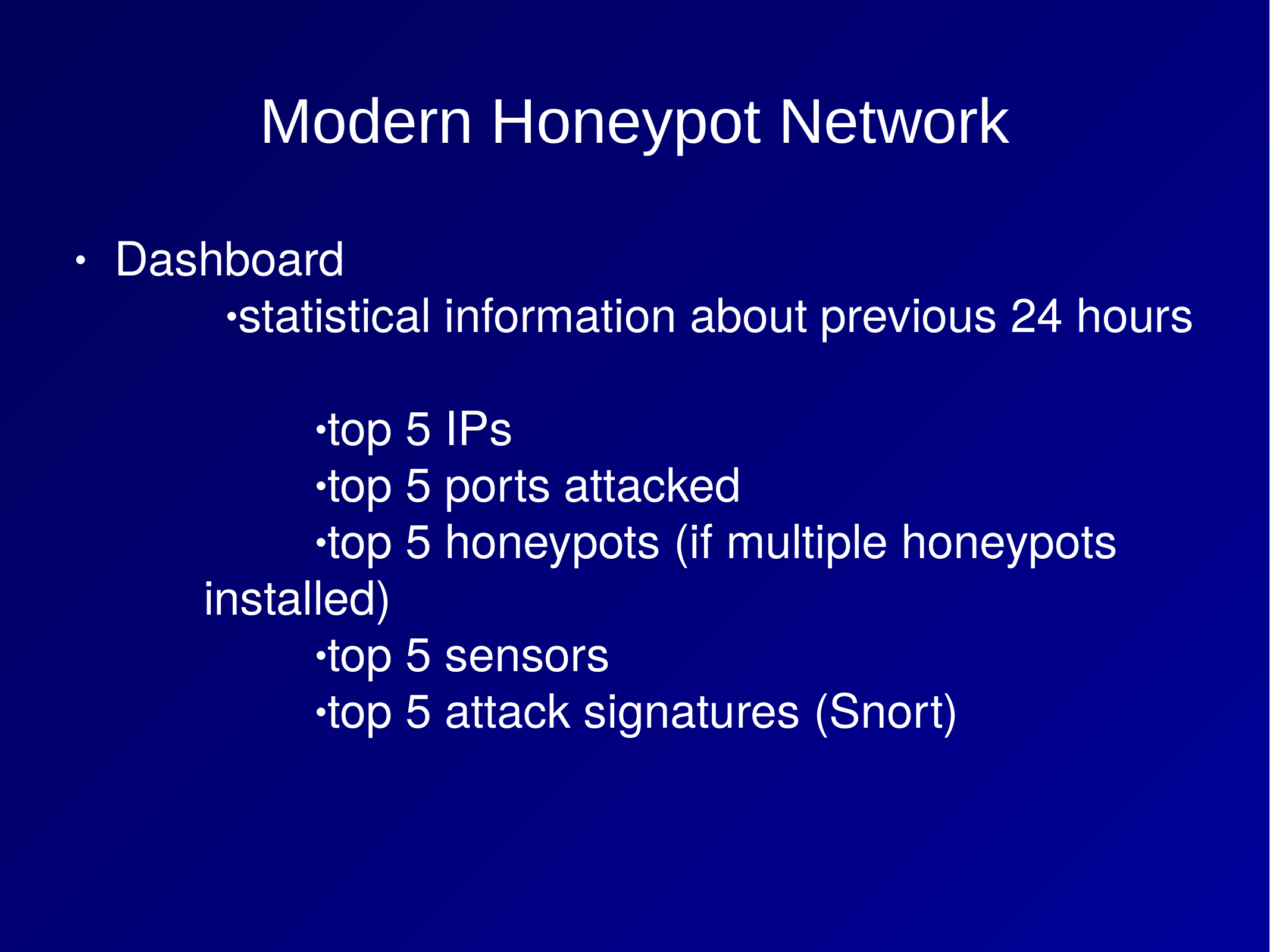

Modern Honeypot Network
Dashboard
statistical information about previous 24 hours
top 5 IPs
top 5 ports attacked
top 5 honeypots (if multiple honeypots installed)
top 5 sensors
top 5 attack signatures (Snort)